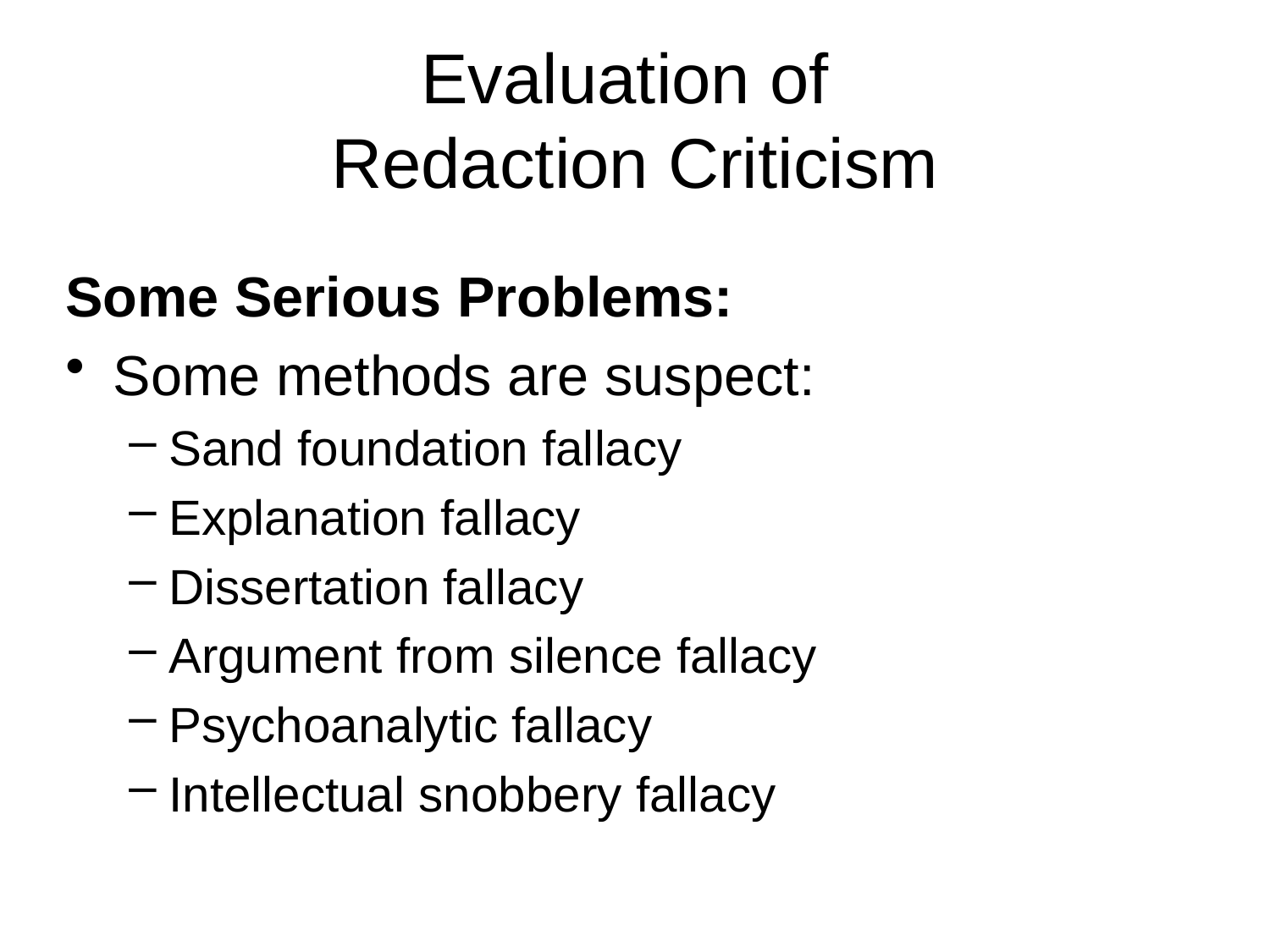

# Evaluation of Redaction Criticism
Some Serious Problems:
Some methods are suspect:
Sand foundation fallacy
Explanation fallacy
Dissertation fallacy
Argument from silence fallacy
Psychoanalytic fallacy
Intellectual snobbery fallacy